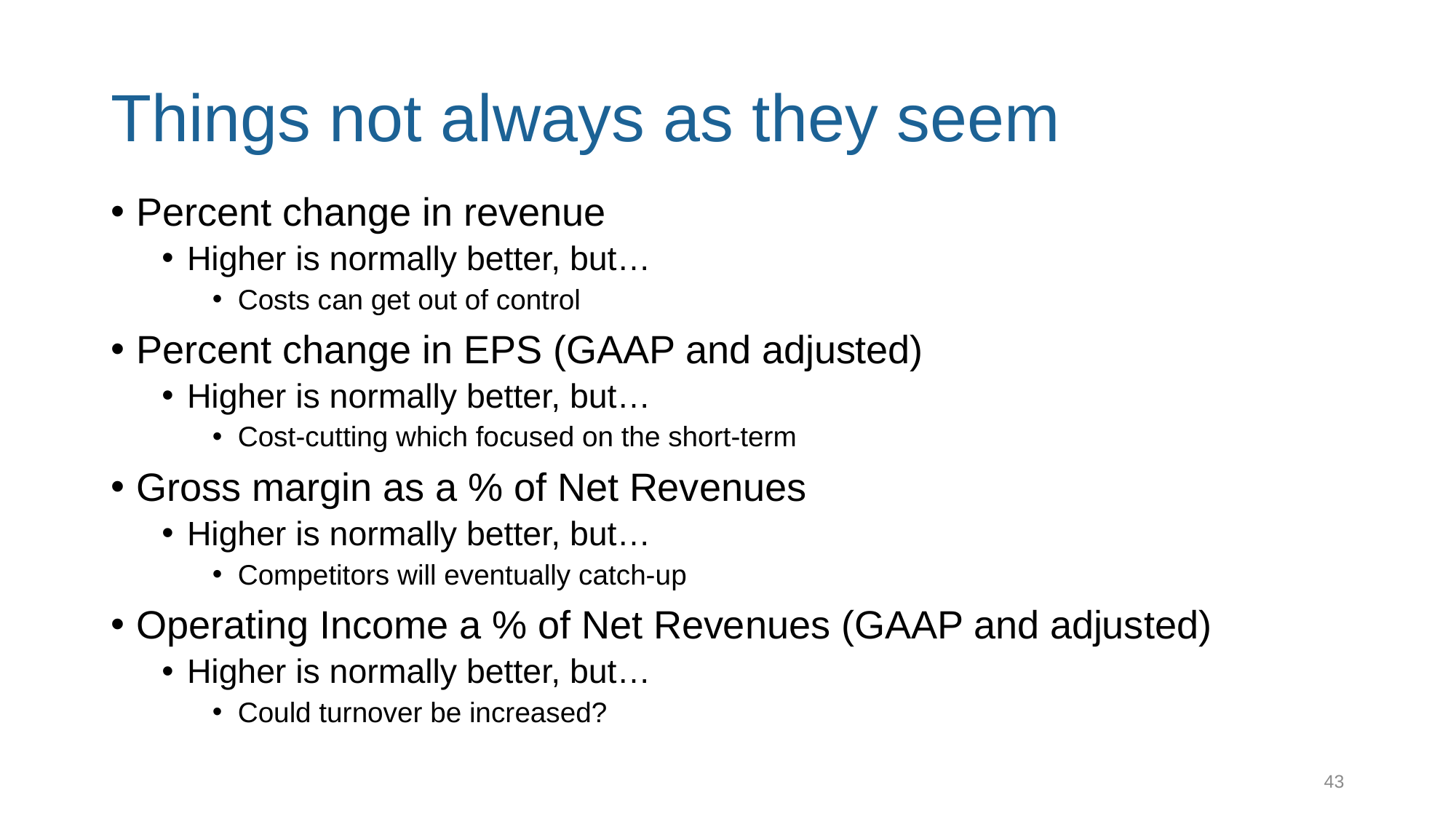

# Things not always as they seem
Percent change in revenue
Higher is normally better, but…
Costs can get out of control
Percent change in EPS (GAAP and adjusted)
Higher is normally better, but…
Cost-cutting which focused on the short-term
Gross margin as a % of Net Revenues
Higher is normally better, but…
Competitors will eventually catch-up
Operating Income a % of Net Revenues (GAAP and adjusted)
Higher is normally better, but…
Could turnover be increased?

43